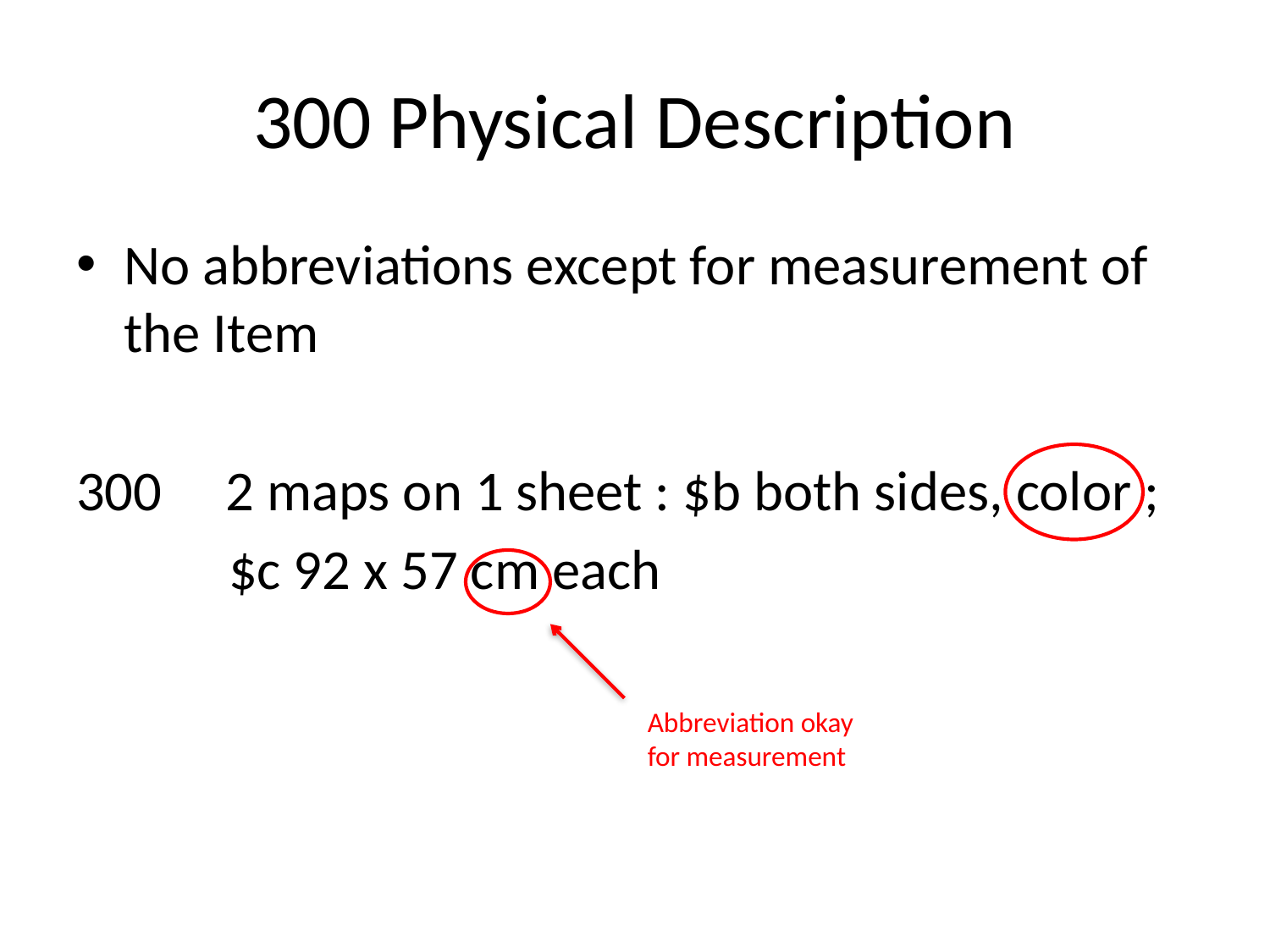

# 300 Physical Description
No abbreviations except for measurement of the Item

     2 maps on 1 sheet : $b both sides, color ;
            $c 92 x 57 cm each

Abbreviation okay for measurement